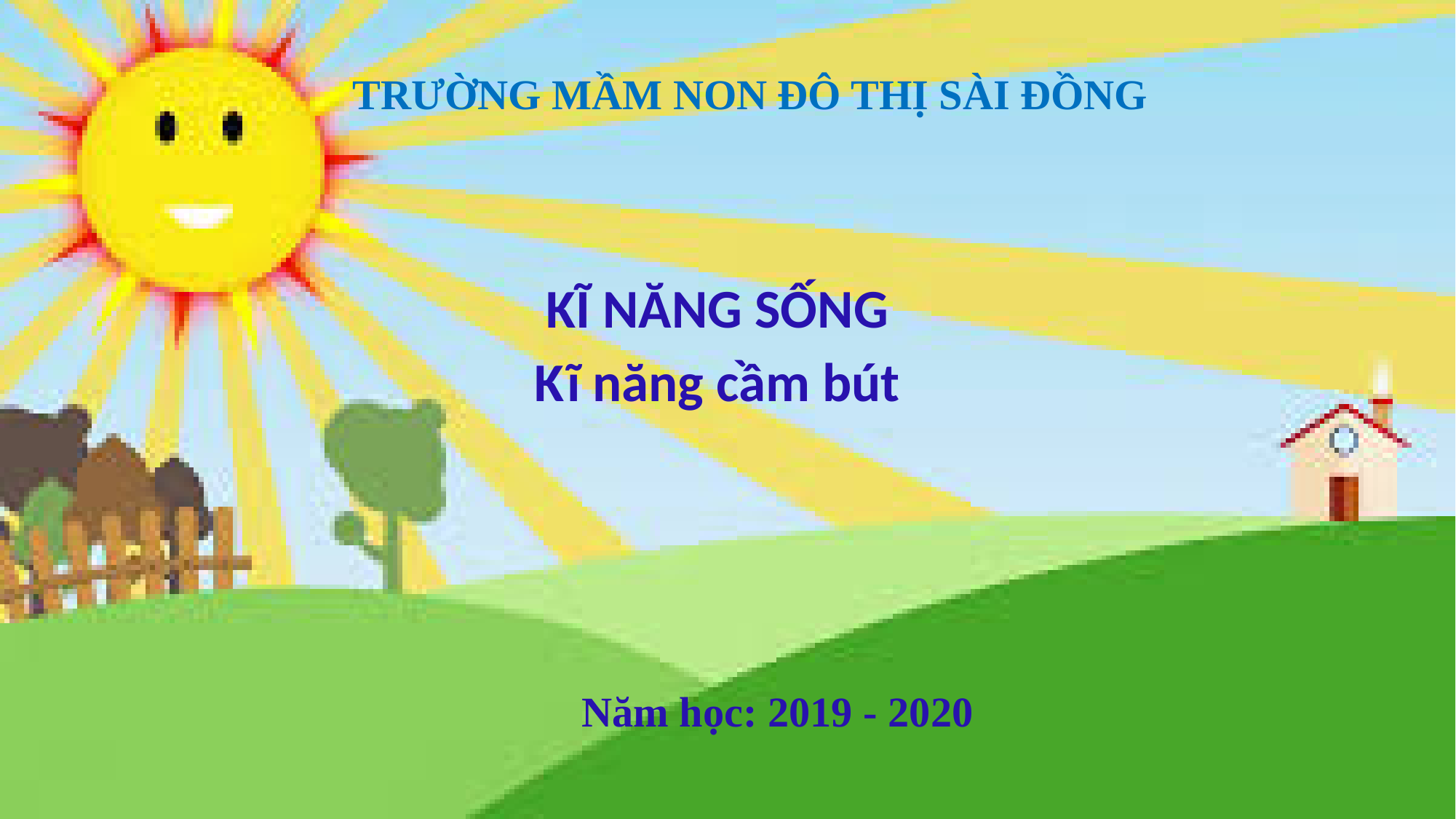

# TRƯỜNG MẦM NON ĐÔ THỊ SÀI ĐỒNG
KĨ NĂNG SỐNG
Kĩ năng cầm bút

Năm học: 2019 - 2020